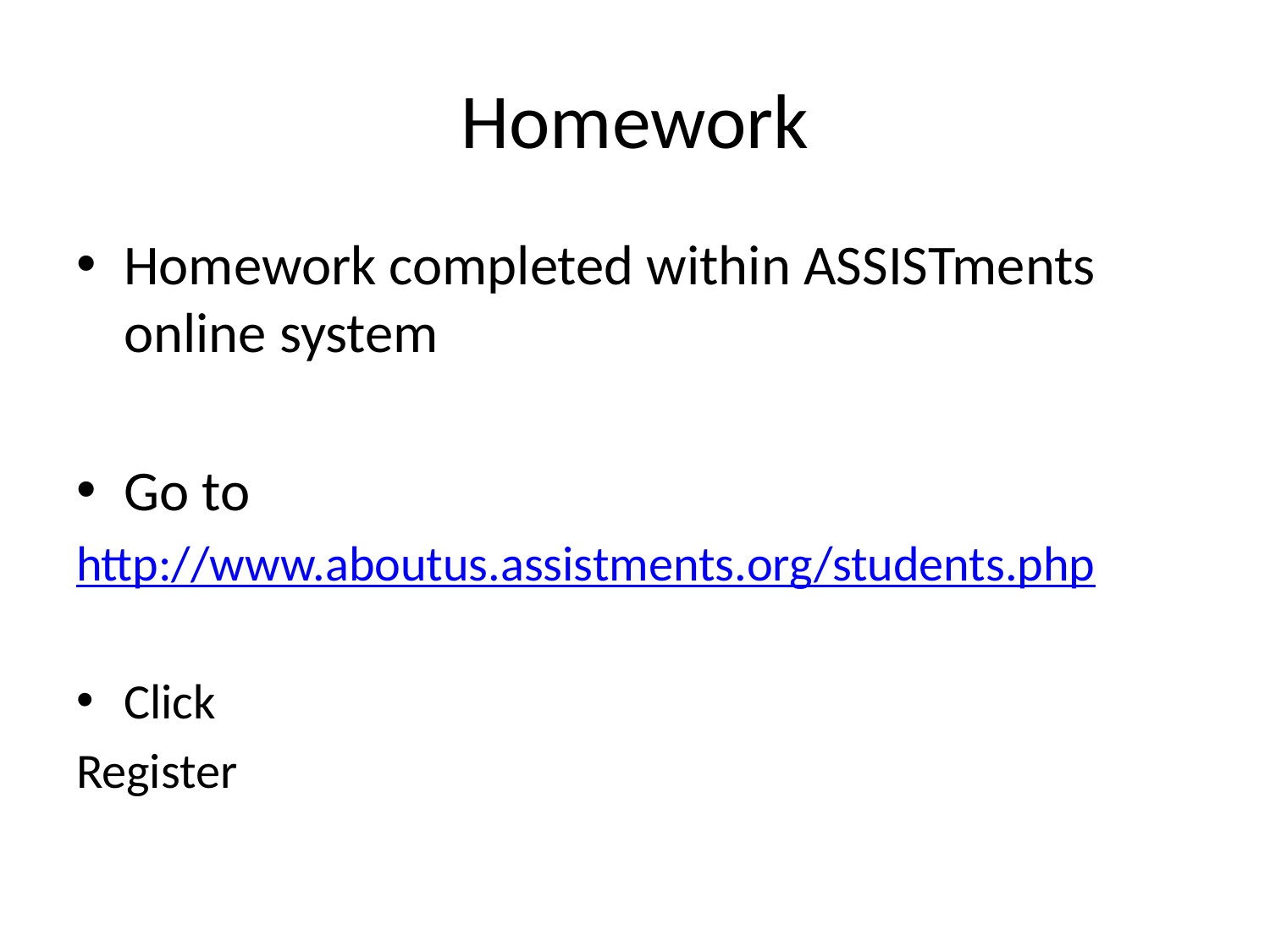

# Homework
Homework completed within ASSISTments online system

Go to
http://www.aboutus.assistments.org/students.php

Click
Register